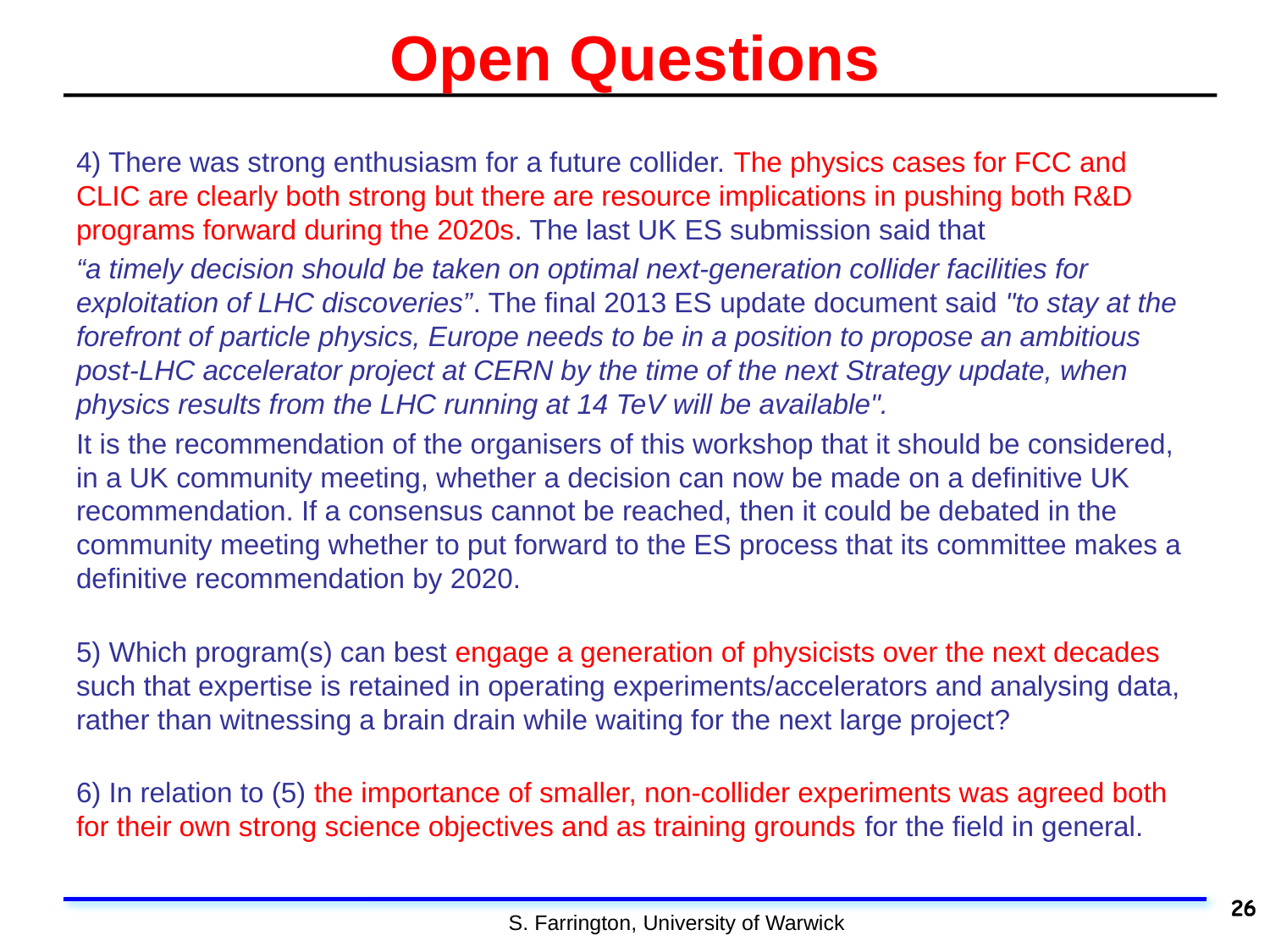

# Open Questions
4) There was strong enthusiasm for a future collider. The physics cases for FCC and CLIC are clearly both strong but there are resource implications in pushing both R&D programs forward during the 2020s. The last UK ES submission said that
“a timely decision should be taken on optimal next-generation collider facilities for exploitation of LHC discoveries”. The final 2013 ES update document said "to stay at the forefront of particle physics, Europe needs to be in a position to propose an ambitious post-LHC accelerator project at CERN by the time of the next Strategy update, when physics results from the LHC running at 14 TeV will be available".
It is the recommendation of the organisers of this workshop that it should be considered, in a UK community meeting, whether a decision can now be made on a definitive UK recommendation. If a consensus cannot be reached, then it could be debated in the community meeting whether to put forward to the ES process that its committee makes a definitive recommendation by 2020.
5) Which program(s) can best engage a generation of physicists over the next decades such that expertise is retained in operating experiments/accelerators and analysing data, rather than witnessing a brain drain while waiting for the next large project?
6) In relation to (5) the importance of smaller, non-collider experiments was agreed both for their own strong science objectives and as training grounds for the field in general.

26